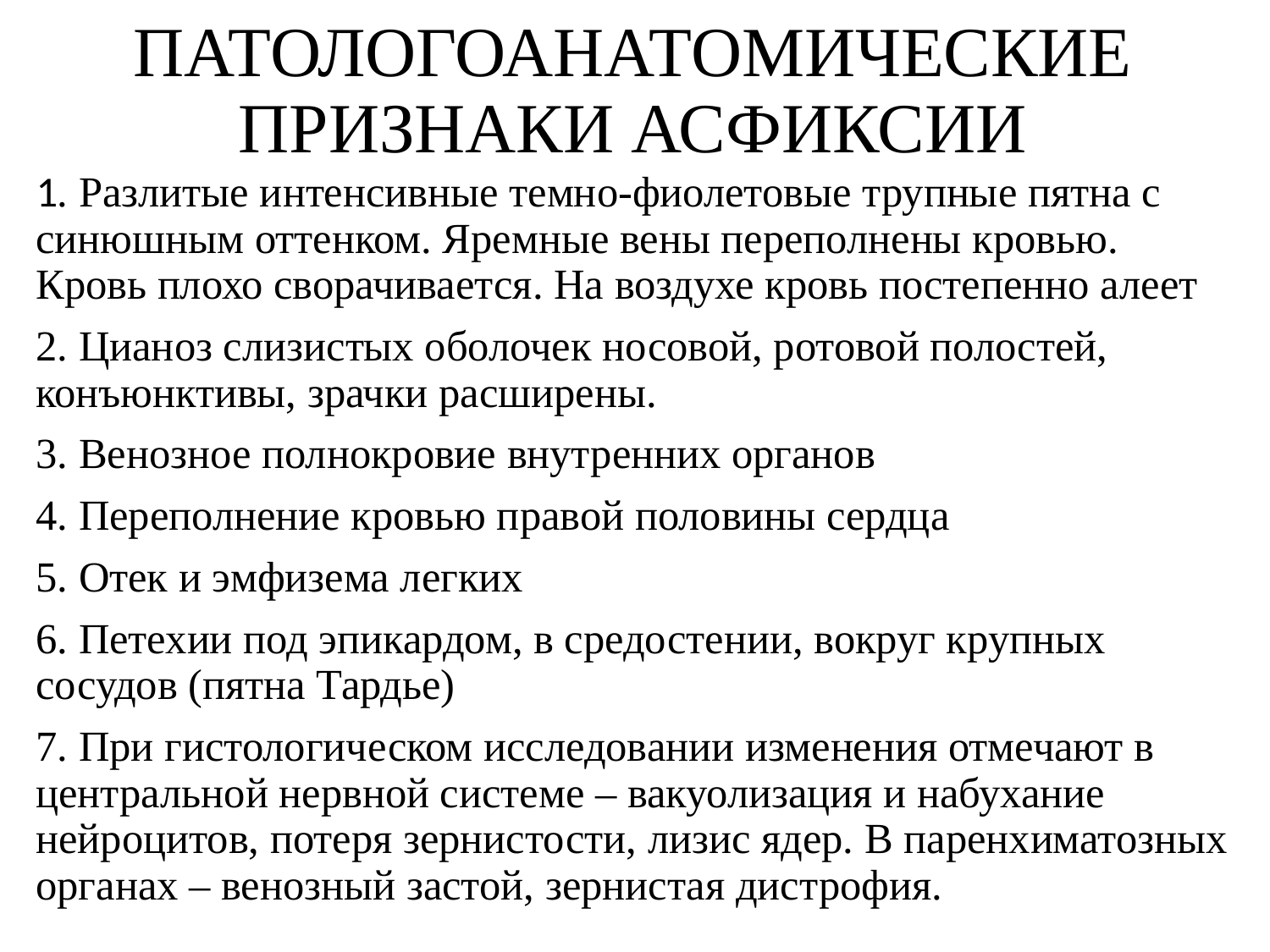

# ПАТОЛОГОАНАТОМИЧЕСКИЕ ПРИЗНАКИ АСФИКСИИ
1. Разлитые интенсивные темно-фиолетовые трупные пятна с синюшным оттенком. Яремные вены переполнены кровью. Кровь плохо сворачивается. На воздухе кровь постепенно алеет
2. Цианоз слизистых оболочек носовой, ротовой полостей, конъюнктивы, зрачки расширены.
3. Венозное полнокровие внутренних органов
4. Переполнение кровью правой половины сердца
5. Отек и эмфизема легких
6. Петехии под эпикардом, в средостении, вокруг крупных сосудов (пятна Тардье)
7. При гистологическом исследовании изменения отмечают в центральной нервной системе – вакуолизация и набухание нейроцитов, потеря зернистости, лизис ядер. В паренхиматозных органах – венозный застой, зернистая дистрофия.